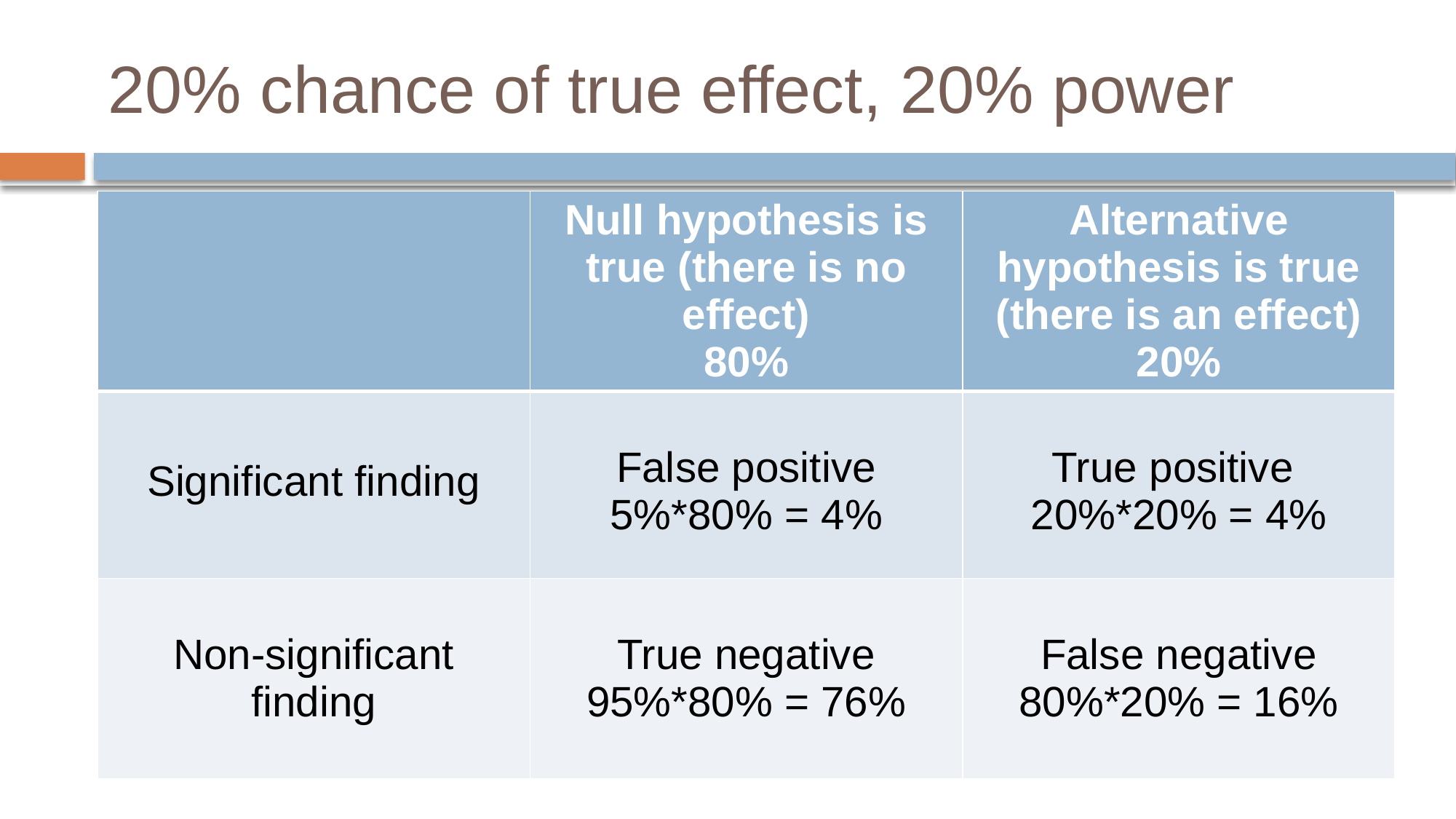

# 20% chance of true effect, 20% power
|  | Null hypothesis is true (there is no effect) 80% | Alternative hypothesis is true (there is an effect) 20% |
| --- | --- | --- |
| Significant finding | False positive 5%\*80% = 4% | True positive 20%\*20% = 4% |
| Non-significant finding | True negative 95%\*80% = 76% | False negative 80%\*20% = 16% |